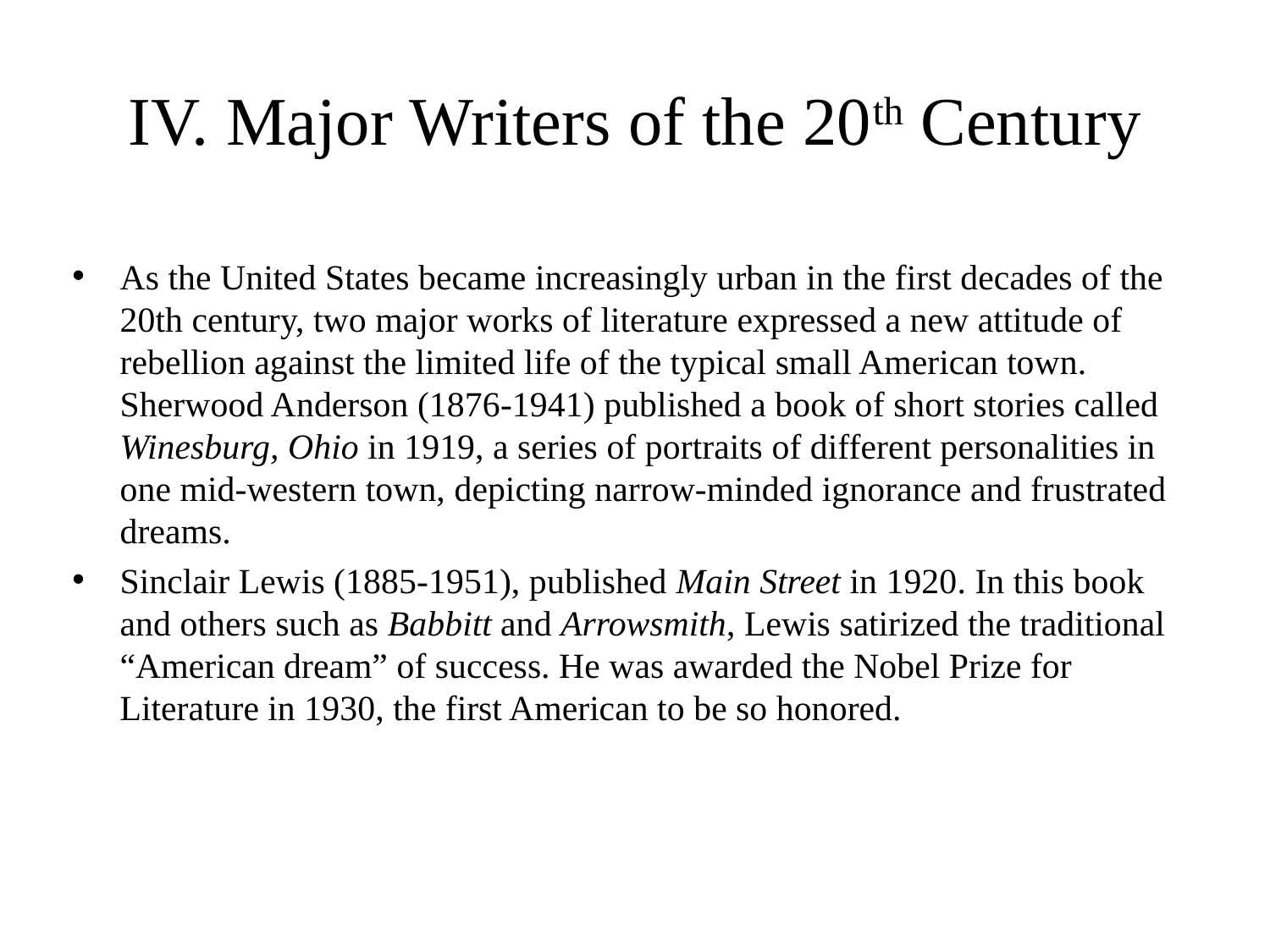

# IV. Major Writers of the 20th Century
As the United States became increasingly urban in the first decades of the 20th century, two major works of literature expressed a new attitude of rebellion against the limited life of the typical small American town. Sherwood Anderson (1876-1941) published a book of short stories called Winesburg, Ohio in 1919, a series of portraits of different personalities in one mid-western town, depicting narrow-minded ignorance and frustrated dreams.
Sinclair Lewis (1885-1951), published Main Street in 1920. In this book and others such as Babbitt and Arrowsmith, Lewis satirized the traditional “American dream” of success. He was awarded the Nobel Prize for Literature in 1930, the first American to be so honored.